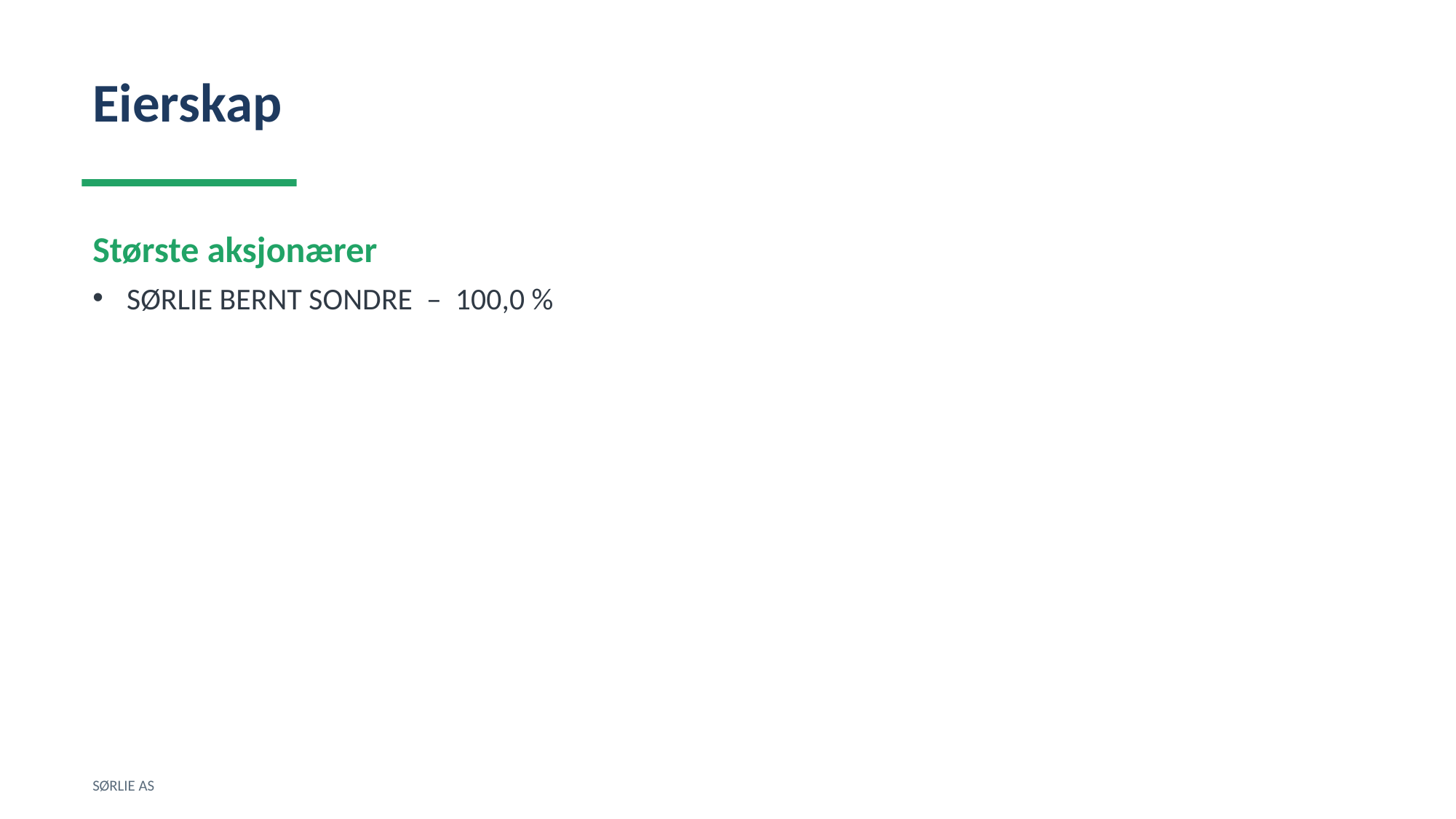

Eierskap

Største aksjonærer
SØRLIE BERNT SONDRE  –  100,0 %
SØRLIE AS